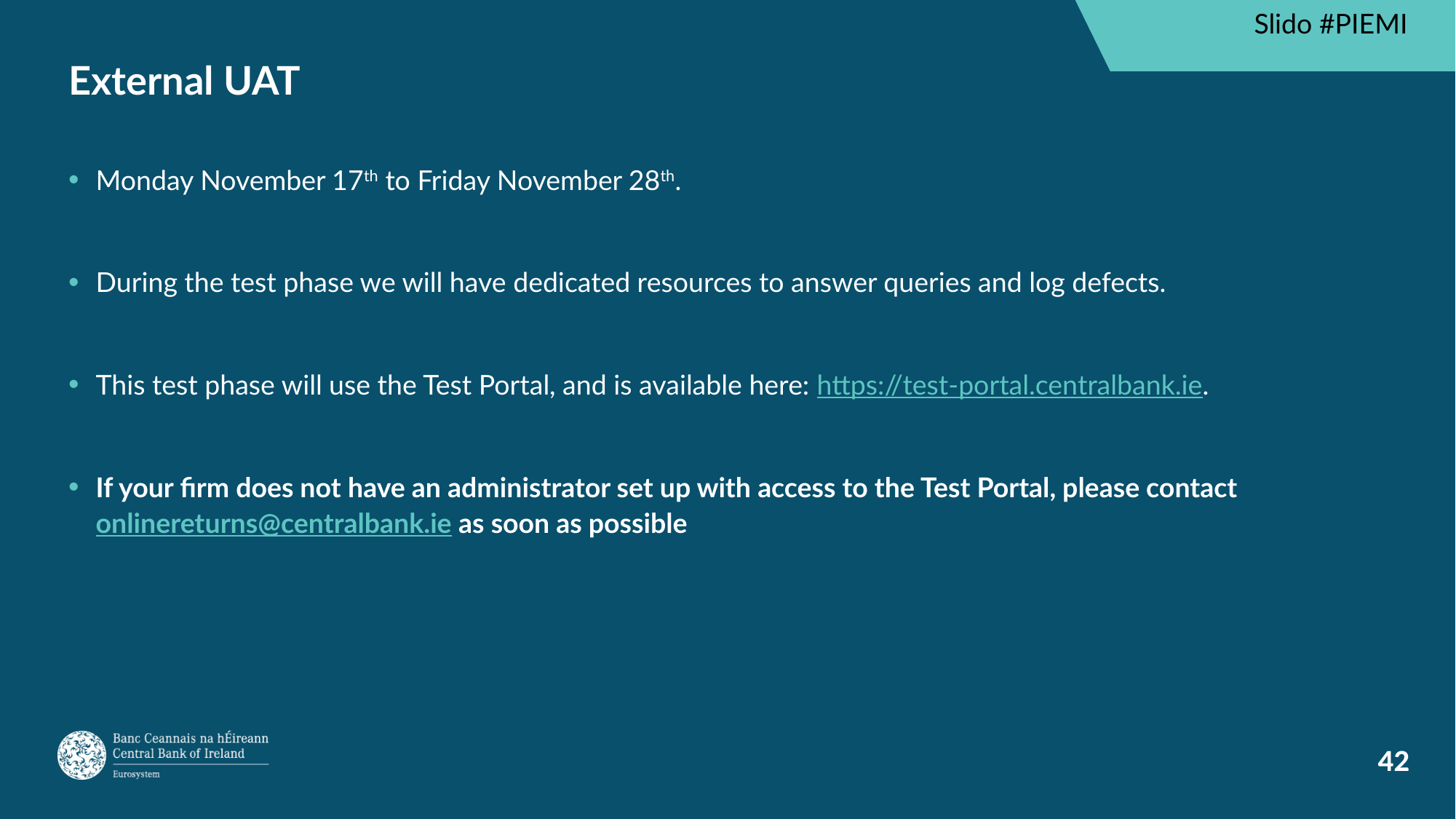

Slido #PIEMI
# External UAT
Monday November 17th to Friday November 28th.

During the test phase we will have dedicated resources to answer queries and log defects.

This test phase will use the Test Portal, and is available here: https://test-portal.centralbank.ie.

If your firm does not have an administrator set up with access to the Test Portal, please contact onlinereturns@centralbank.ie as soon as possible